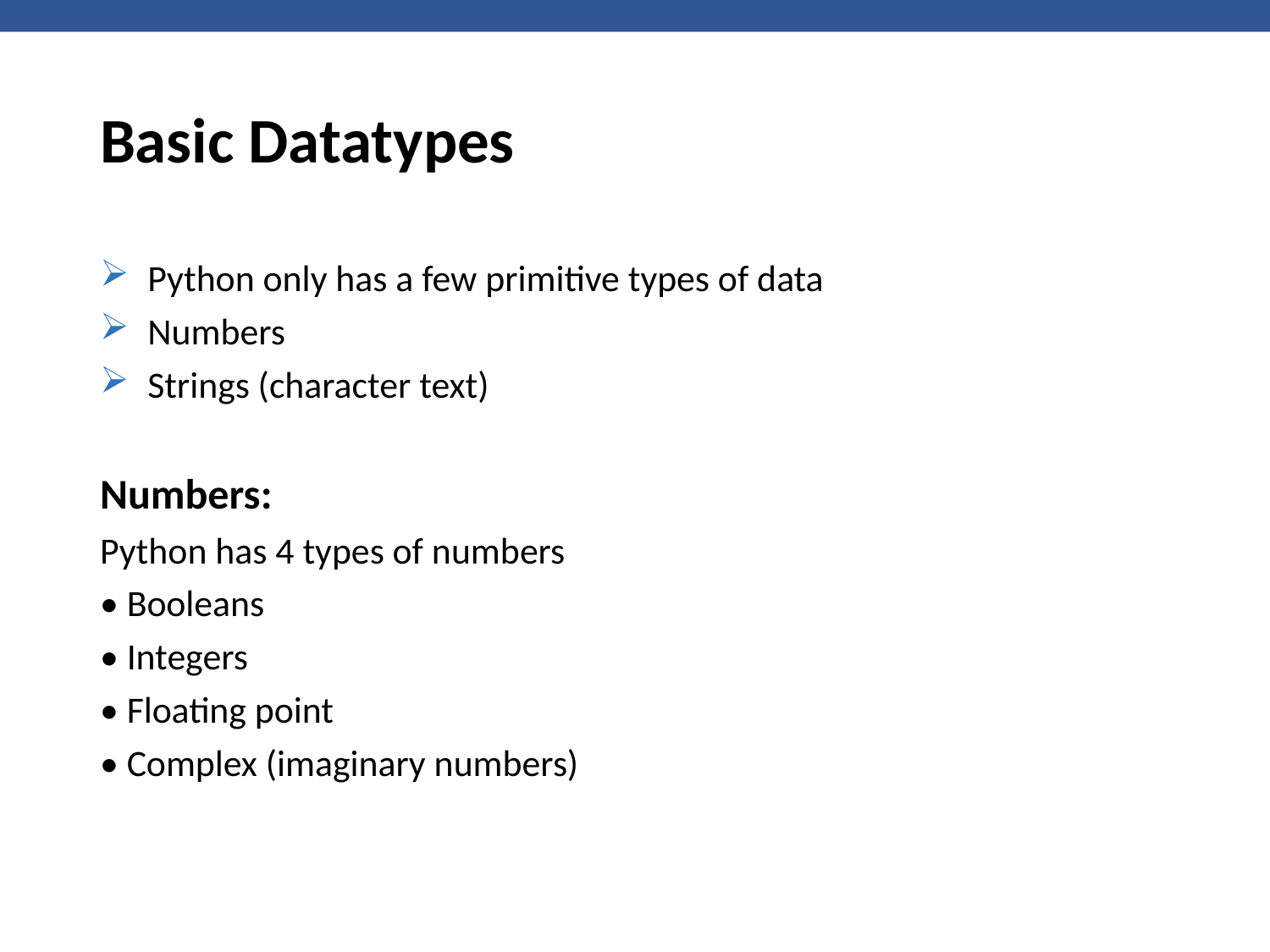

# Basic Datatypes
Python only has a few primitive types of data
Numbers
Strings (character text)

Numbers:
Python has 4 types of numbers
• Booleans
• Integers
• Floating point
• Complex (imaginary numbers)